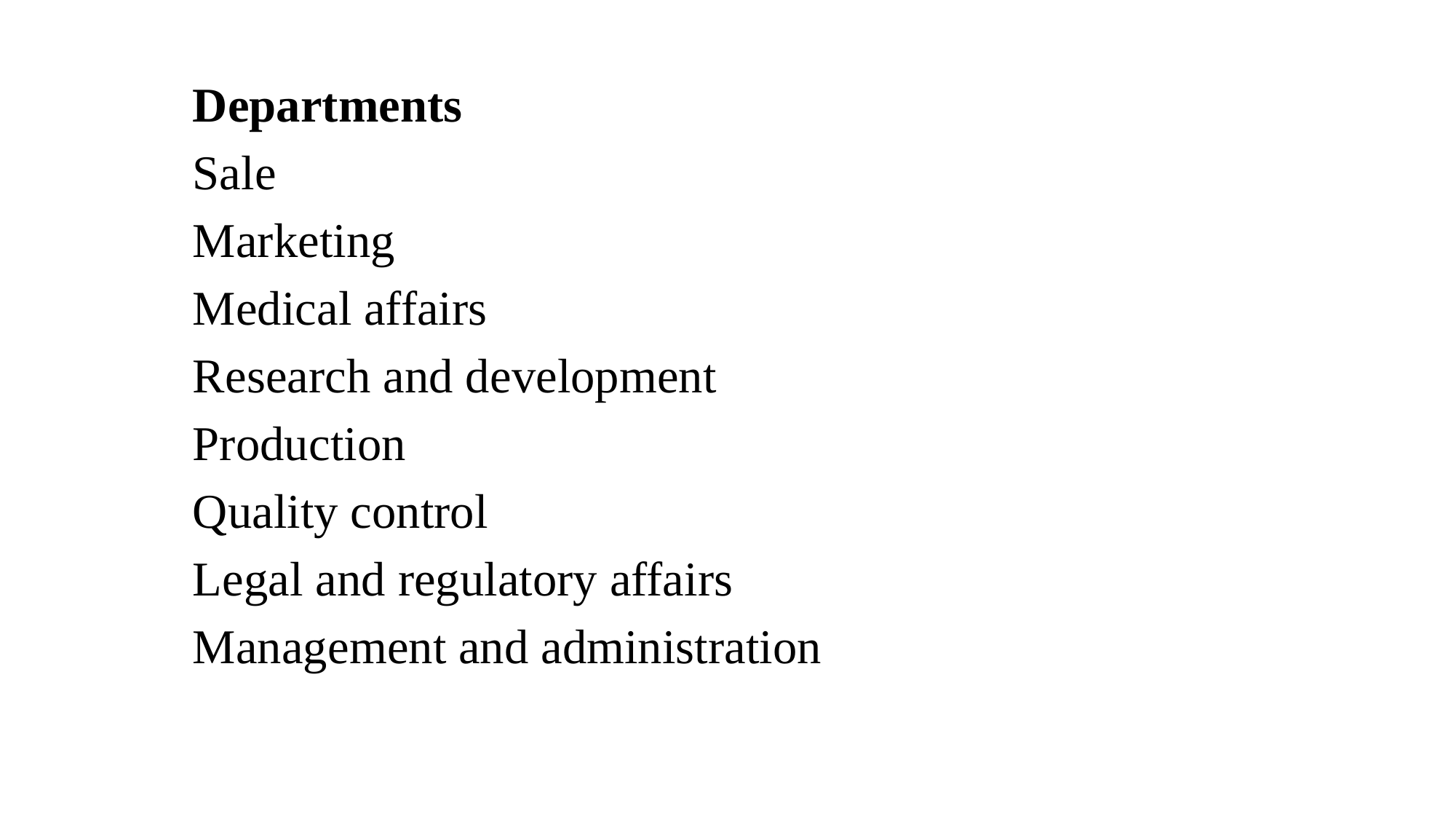

Departments
Sale
Marketing
Medical affairs
Research and development
Production
Quality control
Legal and regulatory affairs
Management and administration